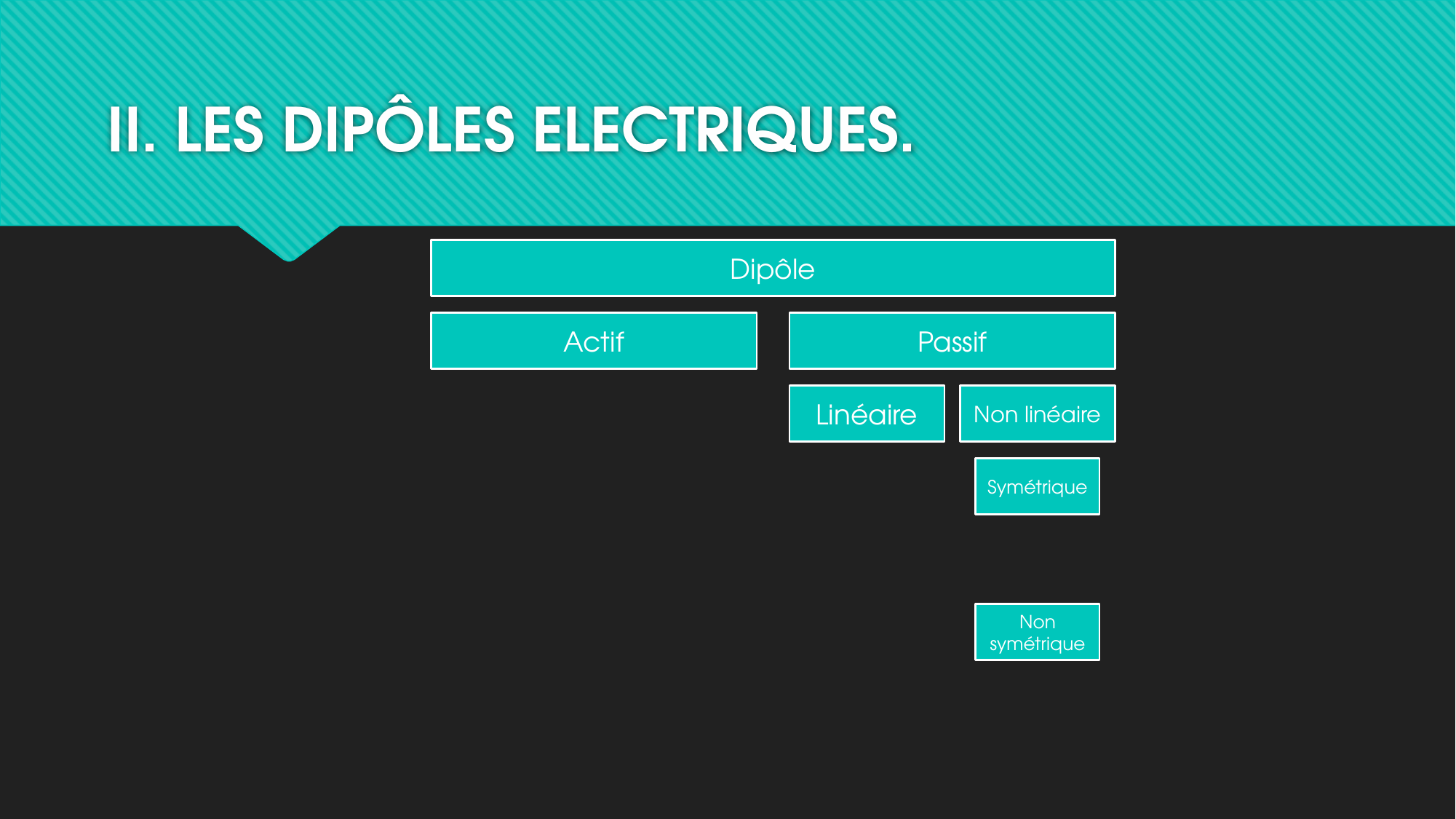

# II. LES DIPÔLES ELECTRIQUES.
Dipôle
Actif
Passif
Linéaire
Non linéaire
Symétrique
Non symétrique